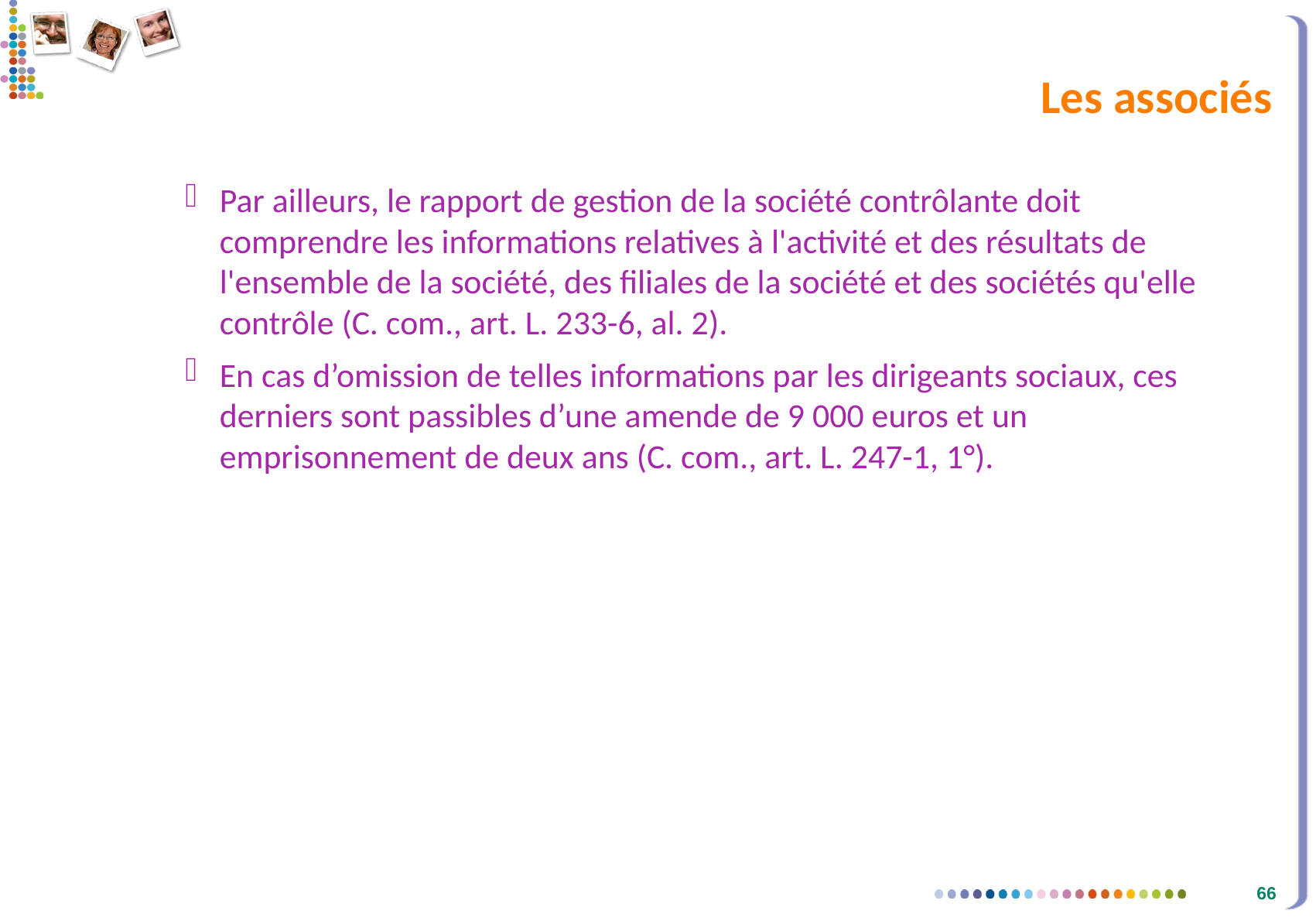

# Les associés
Par ailleurs, le rapport de gestion de la société contrôlante doit comprendre les informations relatives à l'activité et des résultats de l'ensemble de la société, des filiales de la société et des sociétés qu'elle contrôle (C. com., art. L. 233-6, al. 2).
En cas d’omission de telles informations par les dirigeants sociaux, ces derniers sont passibles d’une amende de 9 000 euros et un emprisonnement de deux ans (C. com., art. L. 247-1, 1°).